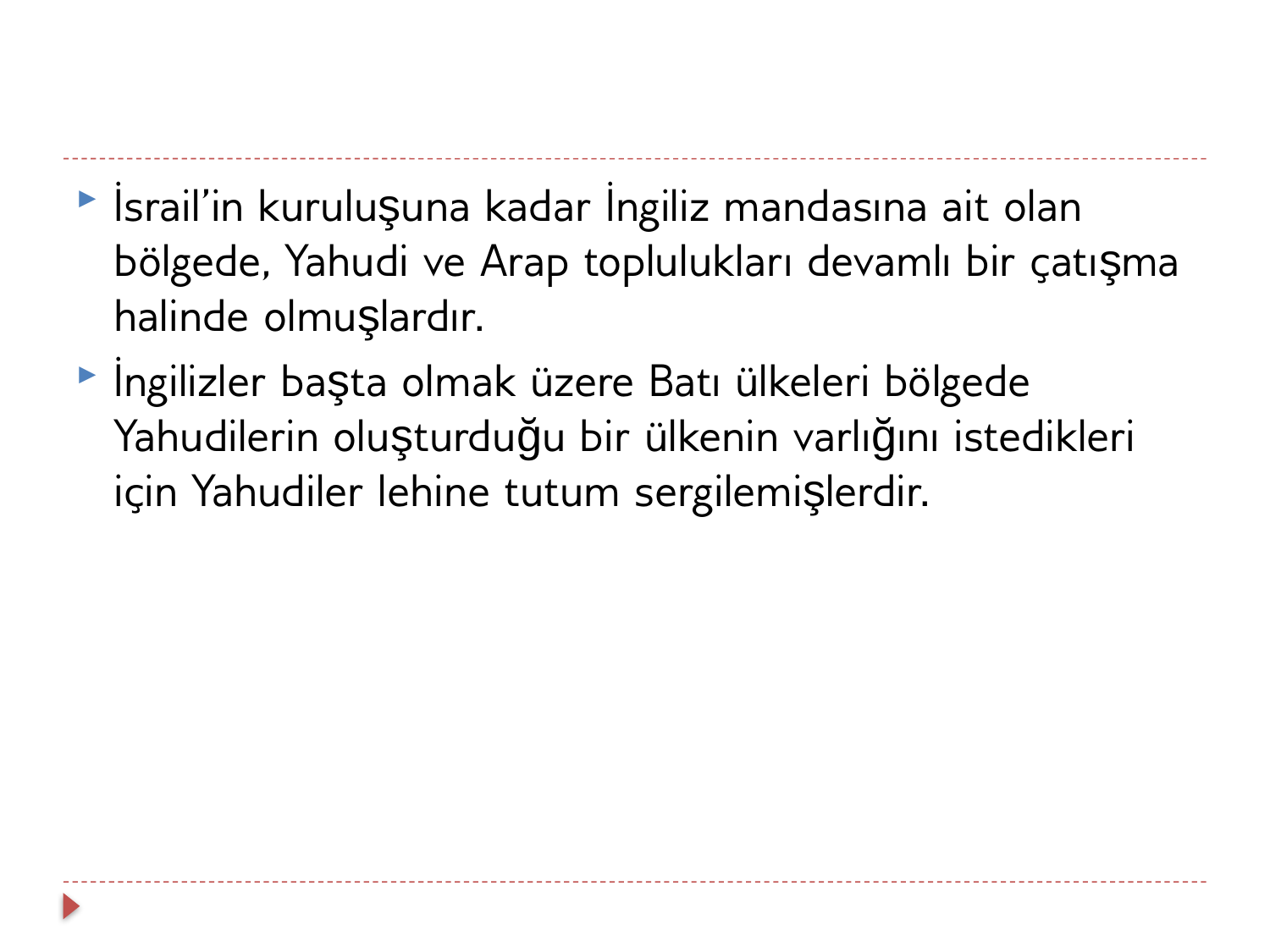

İsrail’in kuruluşuna kadar İngiliz mandasına ait olan bölgede, Yahudi ve Arap toplulukları devamlı bir çatışma halinde olmuşlardır.
İngilizler başta olmak üzere Batı ülkeleri bölgede Yahudilerin oluşturduğu bir ülkenin varlığını istedikleri için Yahudiler lehine tutum sergilemişlerdir.